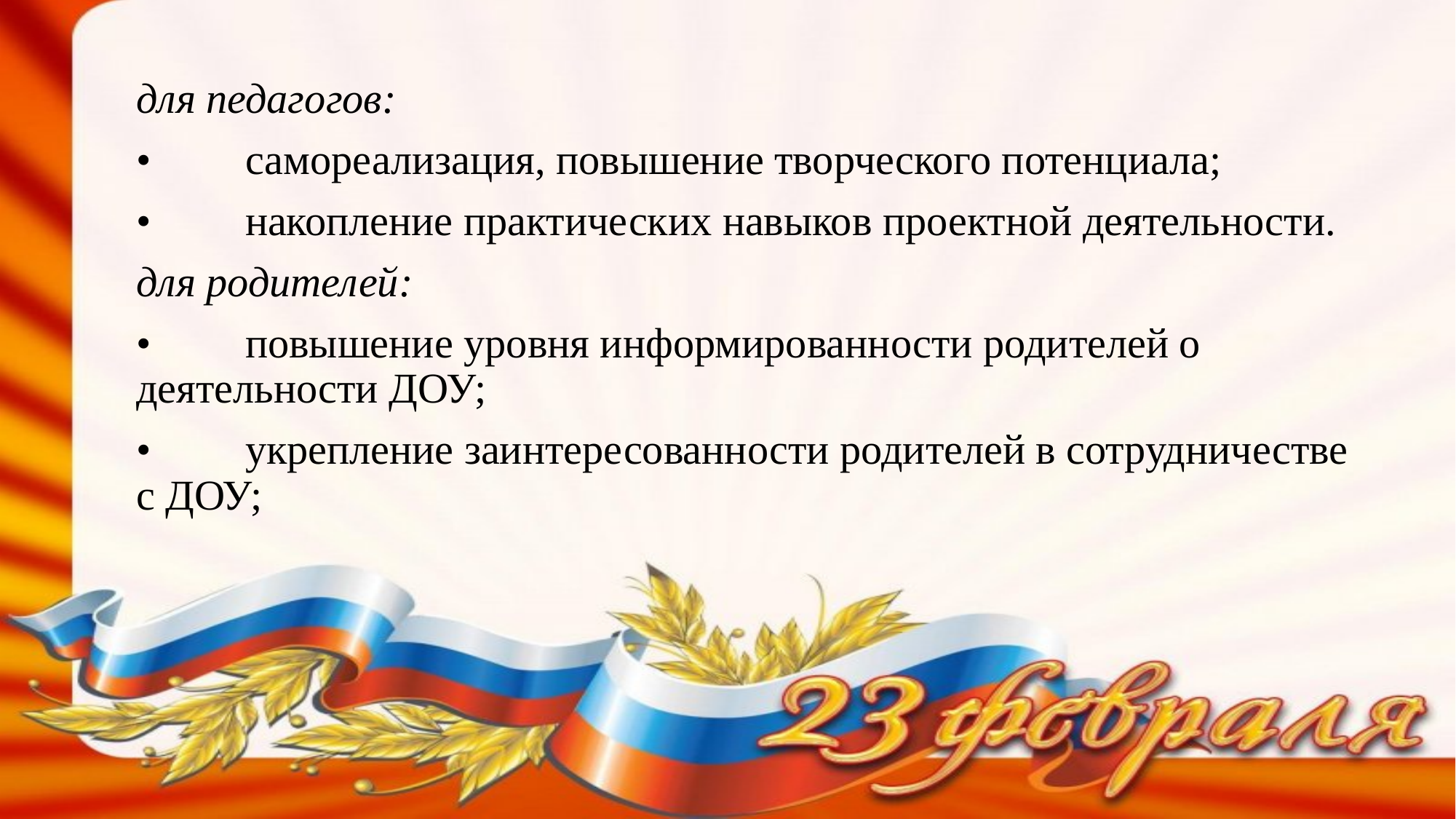

для педагогов:
•	самореализация, повышение творческого потенциала;
•	накопление практических навыков проектной деятельности.
для родителей:
•	повышение уровня информированности родителей о деятельности ДОУ;
•	укрепление заинтересованности родителей в сотрудничестве с ДОУ;